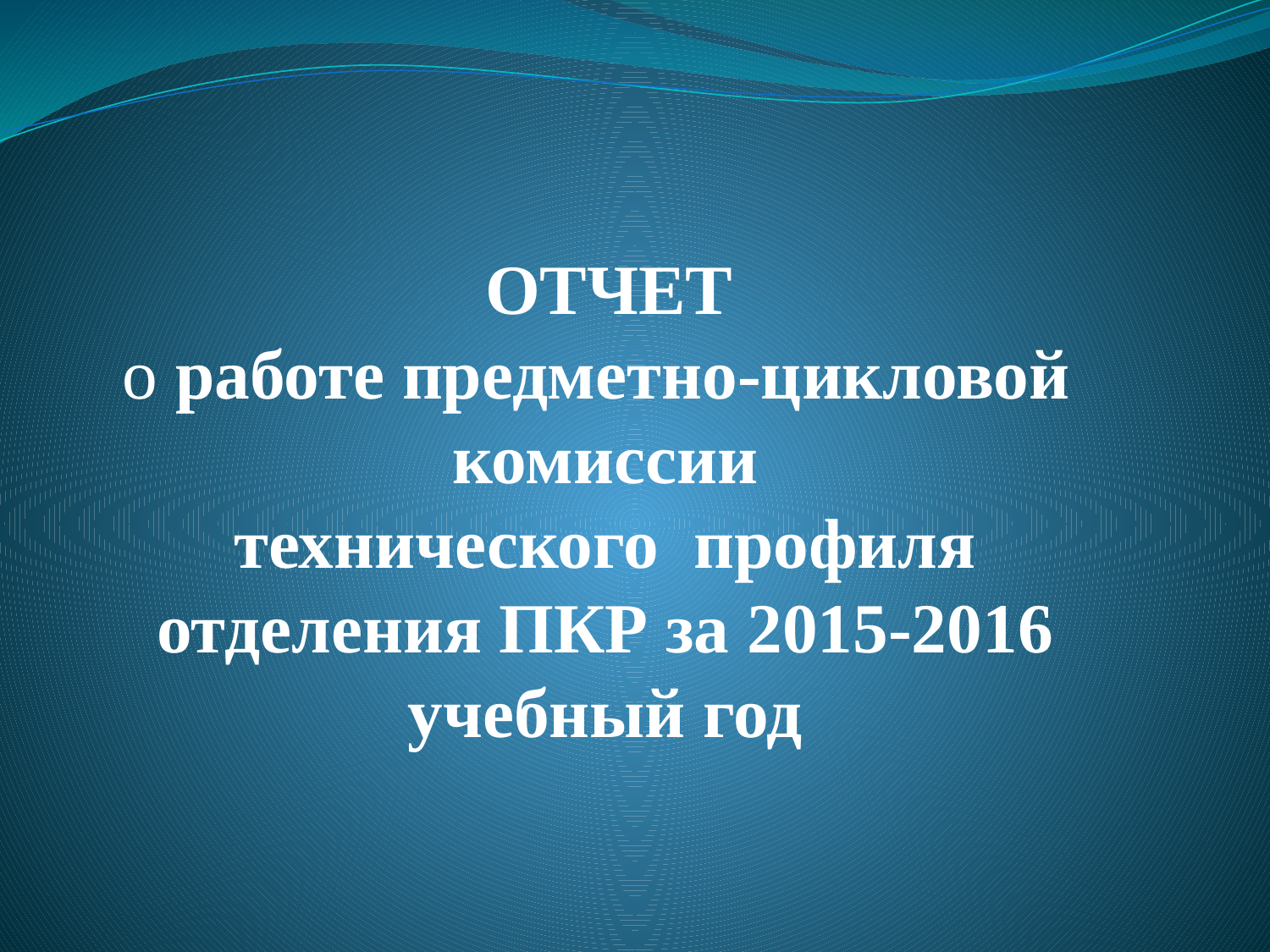

#
 ОТЧЕТ
о работе предметно-цикловой  комиссии
технического  профиля отделения ПКР за 2015-2016 учебный год